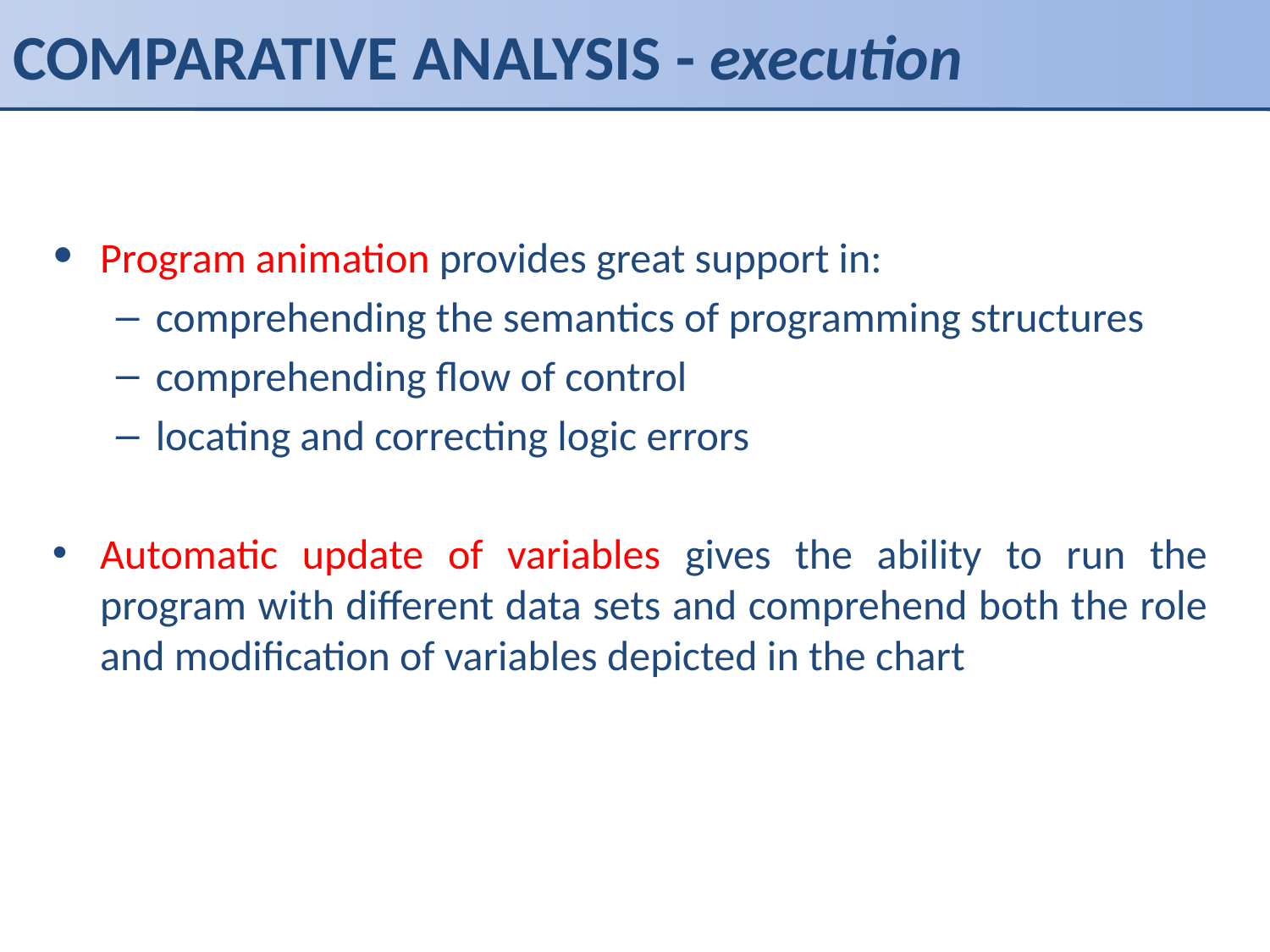

# COMPARATIVE ANALYSIS - execution
Program animation provides great support in:
comprehending the semantics of programming structures
comprehending flow of control
locating and correcting logic errors

Automatic update of variables gives the ability to run the program with different data sets and comprehend both the role and modification of variables depicted in the chart